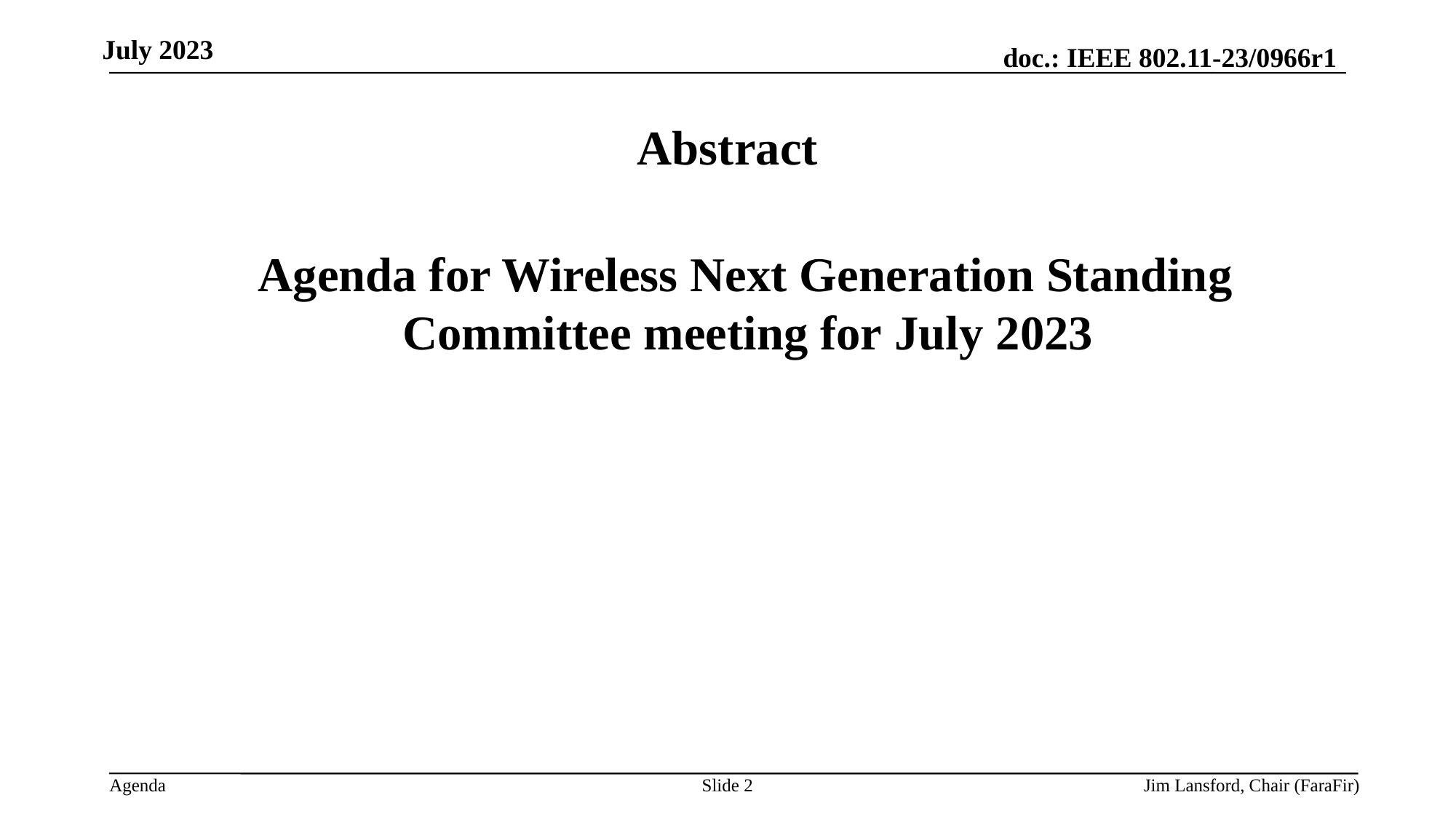

Abstract
   Agenda for Wireless Next Generation Standing Committee meeting for July 2023
July 2023
Slide 2
Jim Lansford, Chair (FaraFir)